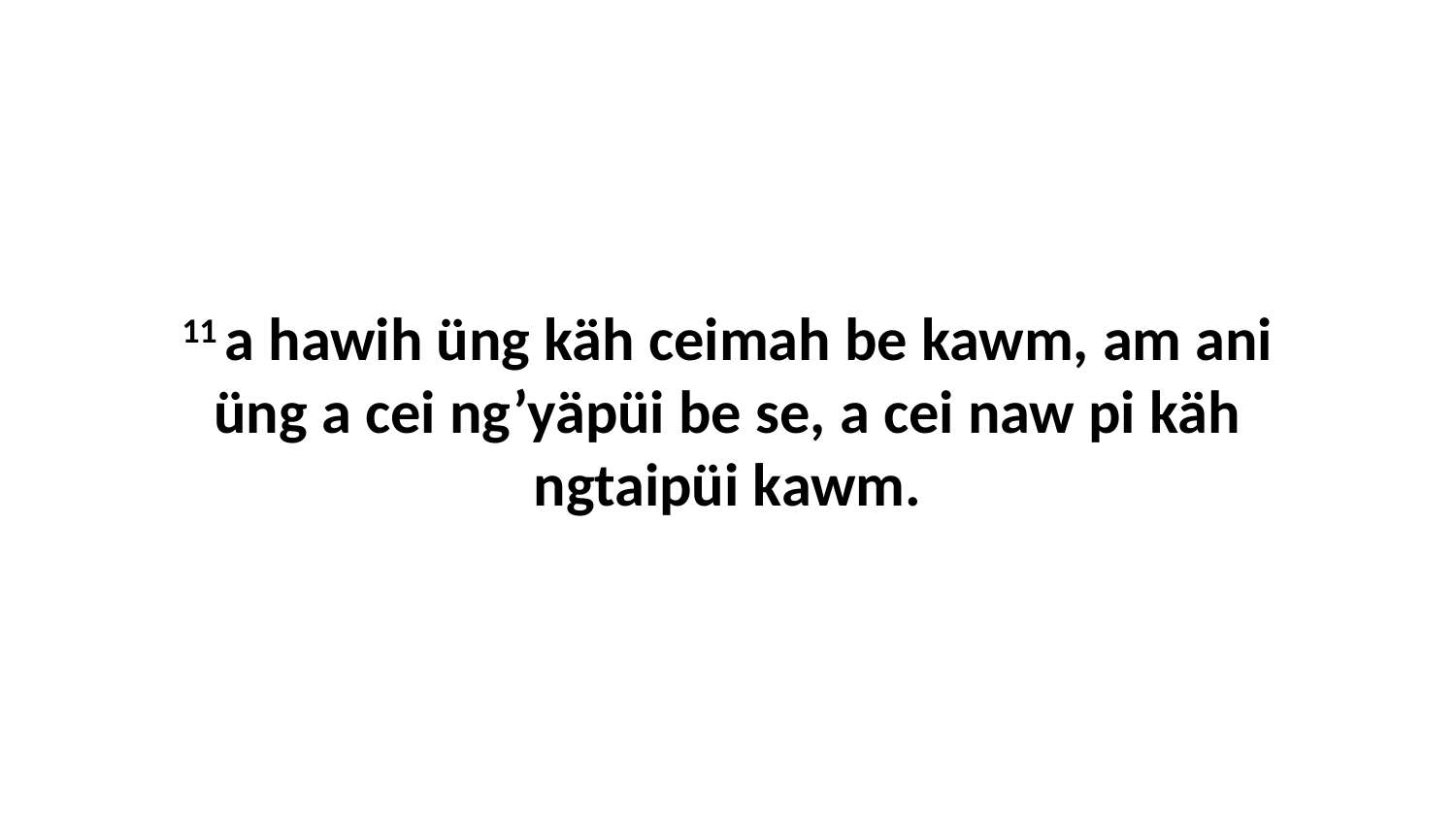

11 a hawih üng käh ceimah be kawm, am ani üng a cei ng’yäpüi be se, a cei naw pi käh ngtaipüi kawm.